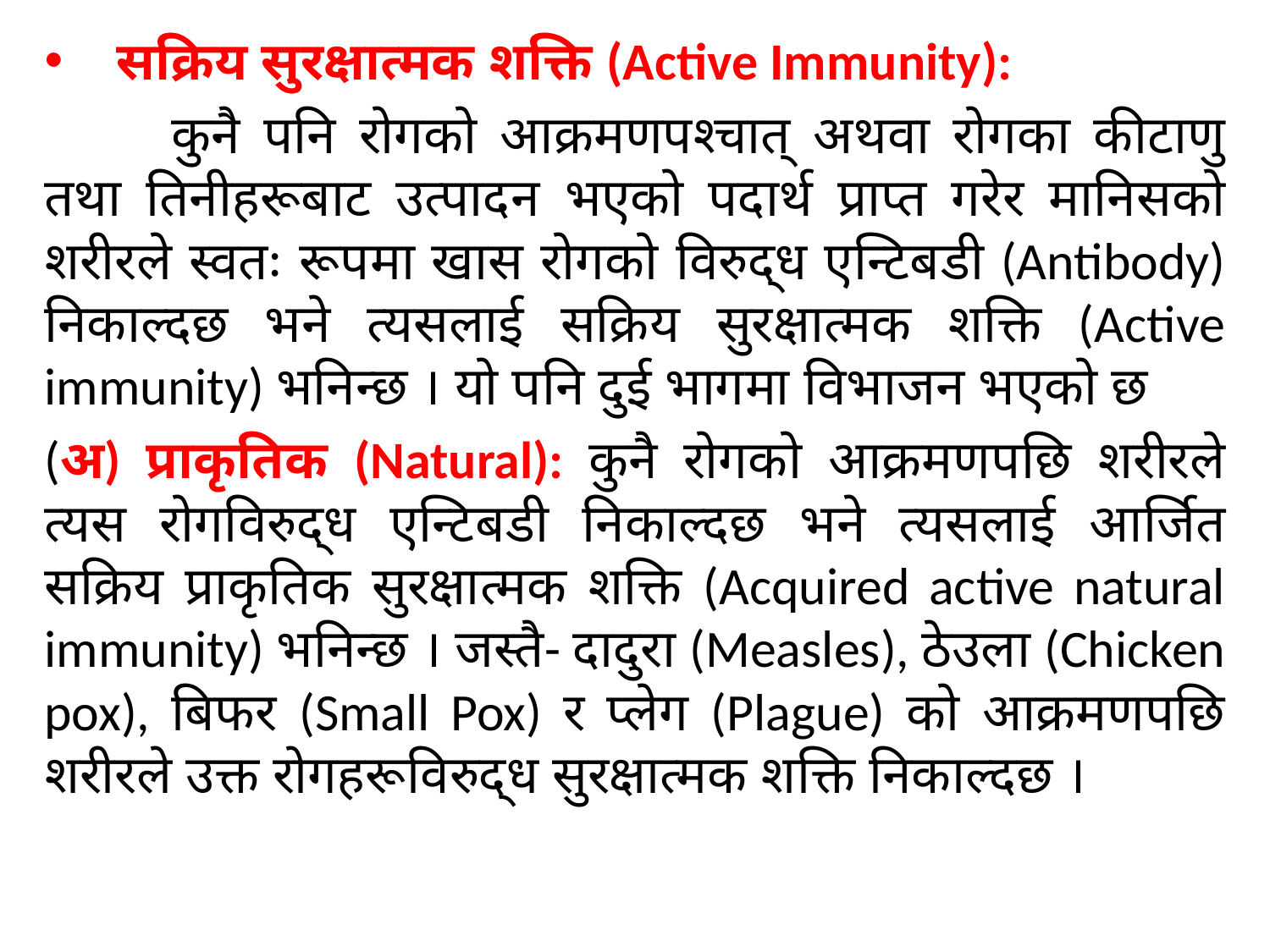

सक्रिय सुरक्षात्मक शक्ति (Active Immunity):
 	कुनै पनि रोगको आक्रमणपश्चात् अथवा रोगका कीटाणु तथा तिनीहरूबाट उत्पादन भएको पदार्थ प्राप्त गरेर मानिसको शरीरले स्वतः रूपमा खास रोगको विरुद्ध एन्टिबडी (Antibody) निकाल्दछ भने त्यसलाई सक्रिय सुरक्षात्मक शक्ति (Active immunity) भनिन्छ । यो पनि दुई भागमा विभाजन भएको छ
(अ) प्राकृतिक (Natural): कुनै रोगको आक्रमणपछि शरीरले त्यस रोगविरुद्ध एन्टिबडी निकाल्दछ भने त्यसलाई आर्जित सक्रिय प्राकृतिक सुरक्षात्मक शक्ति (Acquired active natural immunity) भनिन्छ । जस्तै- दादुरा (Measles), ठेउला (Chicken pox), बिफर (Small Pox) र प्लेग (Plague) को आक्रमणपछि शरीरले उक्त रोगहरूविरुद्ध सुरक्षात्मक शक्ति निकाल्दछ ।